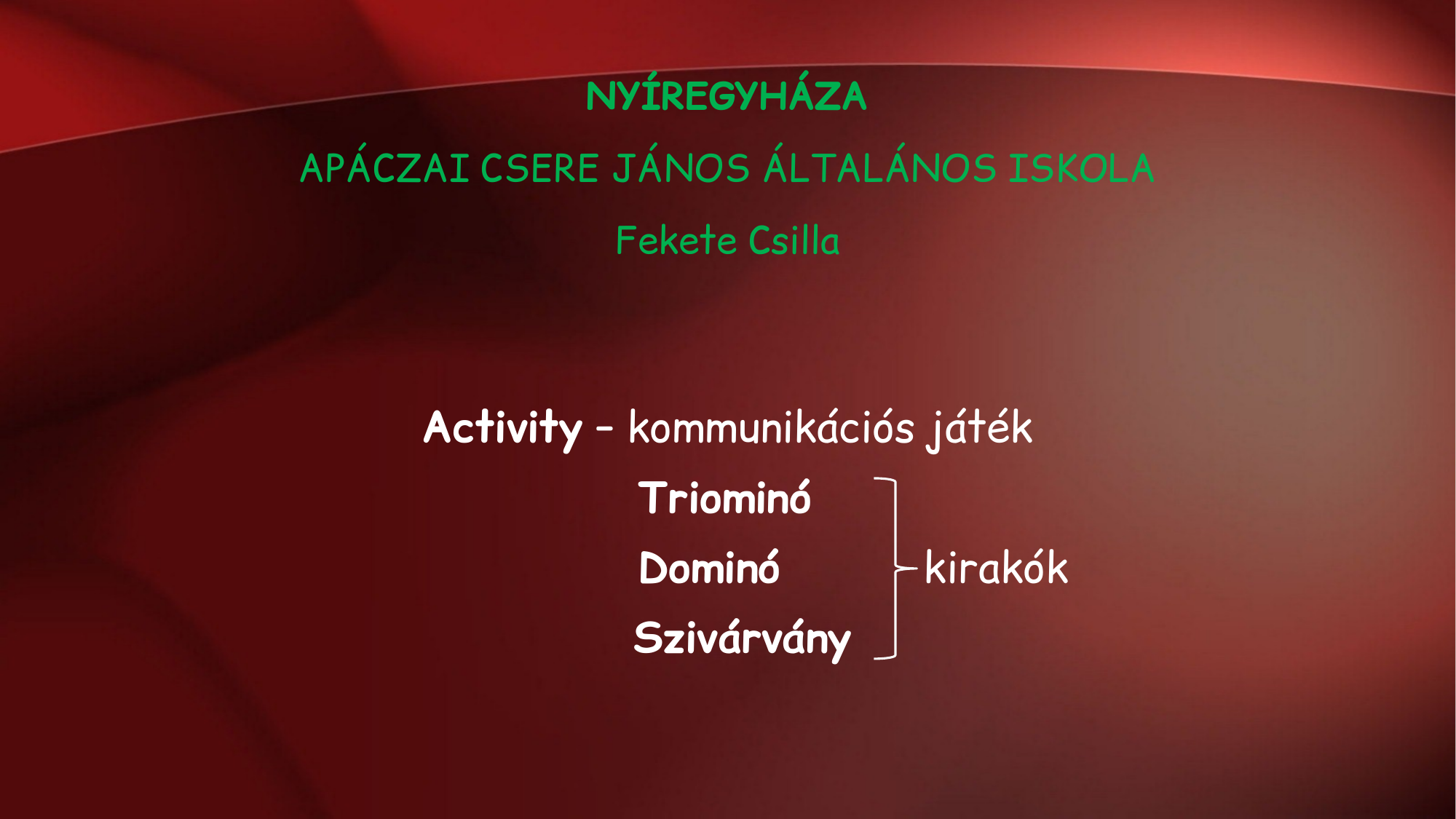

# NYÍREGYHÁZA Apáczai Csere János Általános Iskola Fekete Csilla

Activity – kommunikációs játék
                            Triominó
                            Dominó         kirakók
                                        Szivárvány